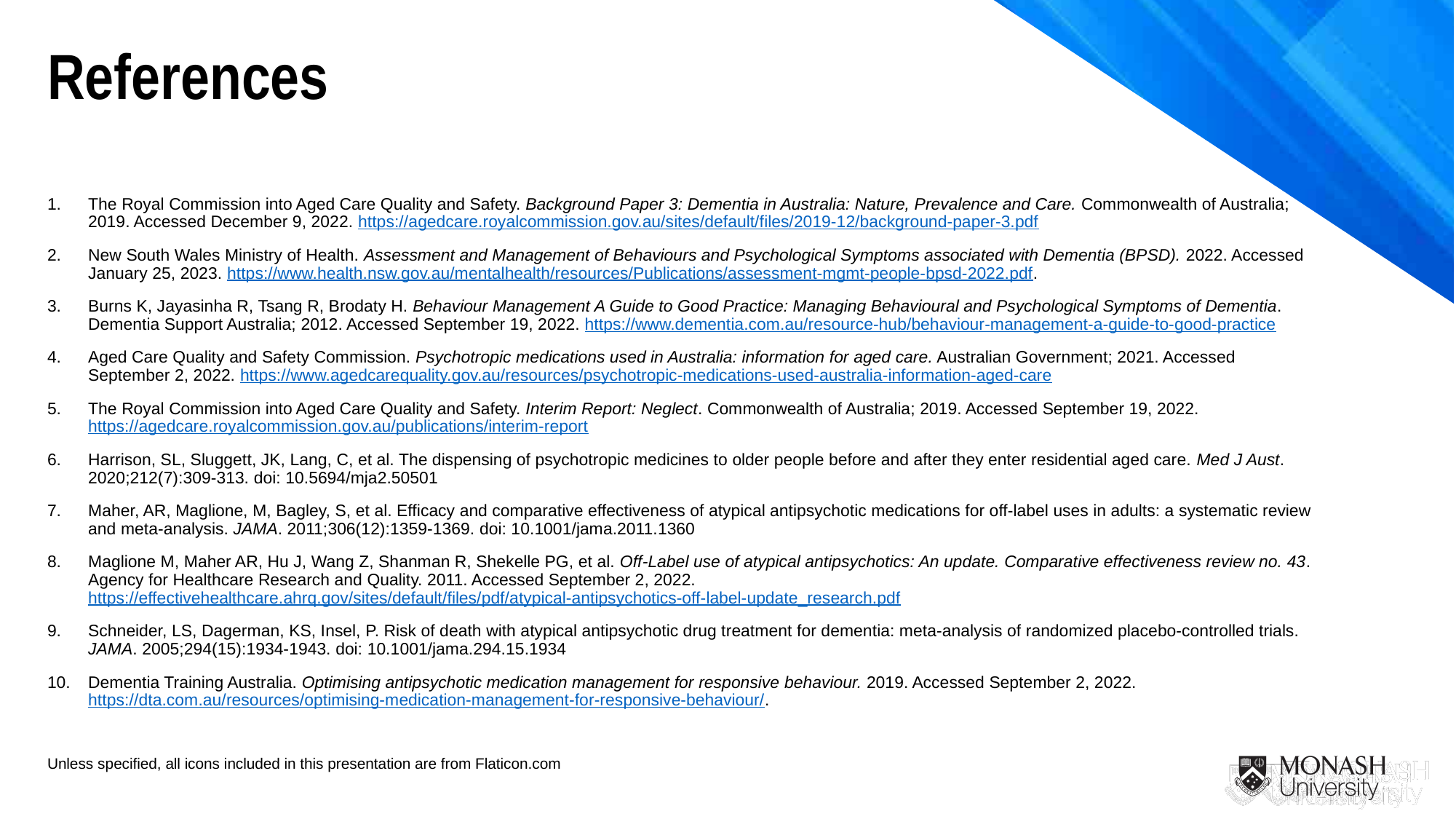

References
The Royal Commission into Aged Care Quality and Safety. Background Paper 3: Dementia in Australia: Nature, Prevalence and Care. Commonwealth of Australia; 2019. Accessed December 9, 2022. https://agedcare.royalcommission.gov.au/sites/default/files/2019-12/background-paper-3.pdf
New South Wales Ministry of Health. Assessment and Management of Behaviours and Psychological Symptoms associated with Dementia (BPSD). 2022. Accessed January 25, 2023. https://www.health.nsw.gov.au/mentalhealth/resources/Publications/assessment-mgmt-people-bpsd-2022.pdf.
Burns K, Jayasinha R, Tsang R, Brodaty H. Behaviour Management A Guide to Good Practice: Managing Behavioural and Psychological Symptoms of Dementia. Dementia Support Australia; 2012. Accessed September 19, 2022. https://www.dementia.com.au/resource-hub/behaviour-management-a-guide-to-good-practice
Aged Care Quality and Safety Commission. Psychotropic medications used in Australia: information for aged care. Australian Government; 2021. Accessed September 2, 2022. https://www.agedcarequality.gov.au/resources/psychotropic-medications-used-australia-information-aged-care
The Royal Commission into Aged Care Quality and Safety. Interim Report: Neglect. Commonwealth of Australia; 2019. Accessed September 19, 2022. https://agedcare.royalcommission.gov.au/publications/interim-report
Harrison, SL, Sluggett, JK, Lang, C, et al. The dispensing of psychotropic medicines to older people before and after they enter residential aged care. Med J Aust. 2020;212(7):309-313. doi: 10.5694/mja2.50501
Maher, AR, Maglione, M, Bagley, S, et al. Efficacy and comparative effectiveness of atypical antipsychotic medications for off-label uses in adults: a systematic review and meta-analysis. JAMA. 2011;306(12):1359-1369. doi: 10.1001/jama.2011.1360
Maglione M, Maher AR, Hu J, Wang Z, Shanman R, Shekelle PG, et al. Off-Label use of atypical antipsychotics: An update. Comparative effectiveness review no. 43. Agency for Healthcare Research and Quality. 2011. Accessed September 2, 2022. https://effectivehealthcare.ahrq.gov/sites/default/files/pdf/atypical-antipsychotics-off-label-update_research.pdf
Schneider, LS, Dagerman, KS, Insel, P. Risk of death with atypical antipsychotic drug treatment for dementia: meta-analysis of randomized placebo-controlled trials. JAMA. 2005;294(15):1934-1943. doi: 10.1001/jama.294.15.1934
Dementia Training Australia. Optimising antipsychotic medication management for responsive behaviour. 2019. Accessed September 2, 2022. https://dta.com.au/resources/optimising-medication-management-for-responsive-behaviour/.

Unless specified, all icons included in this presentation are from Flaticon.com